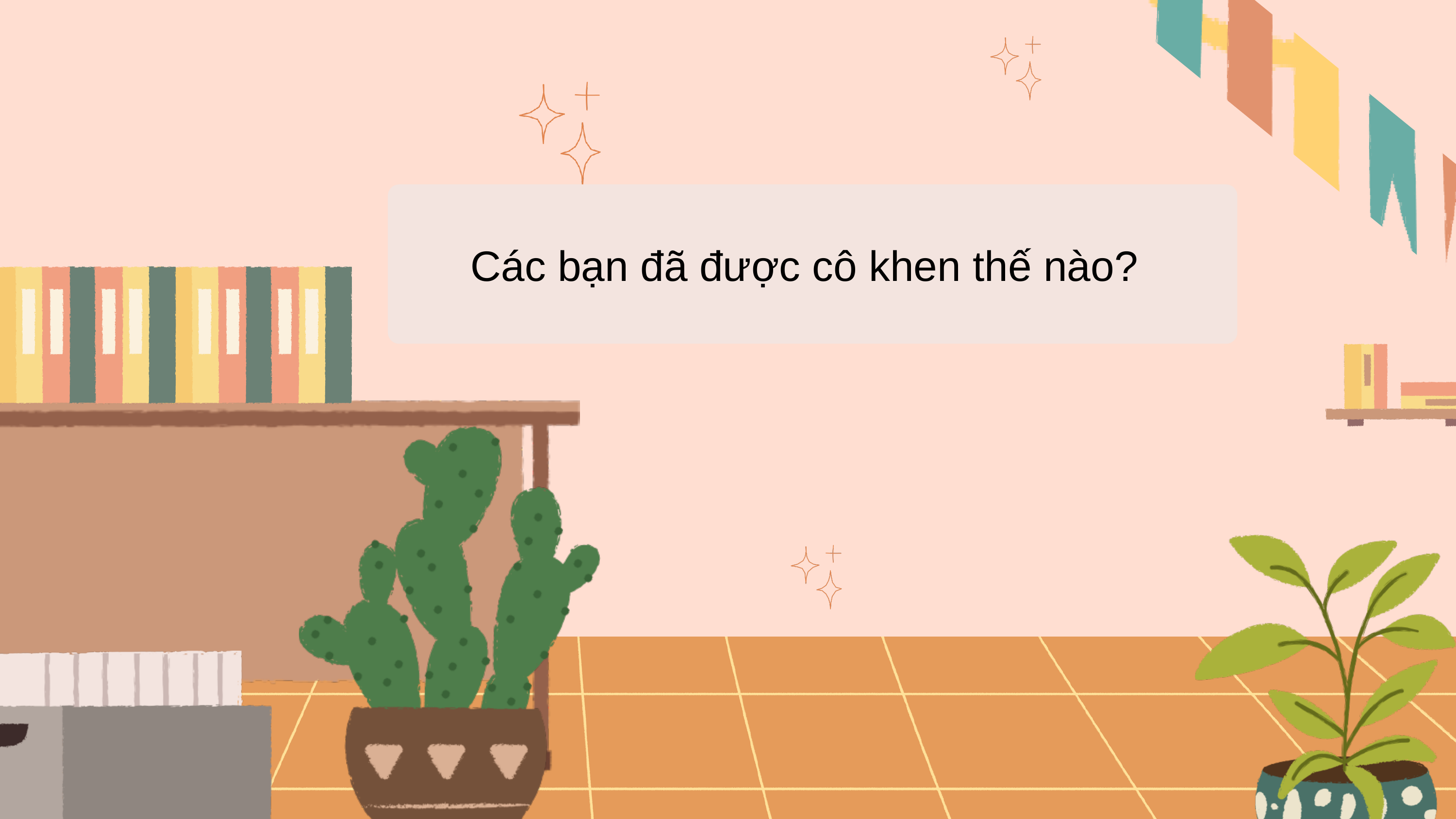

Các bạn đã được cô khen thế nào?